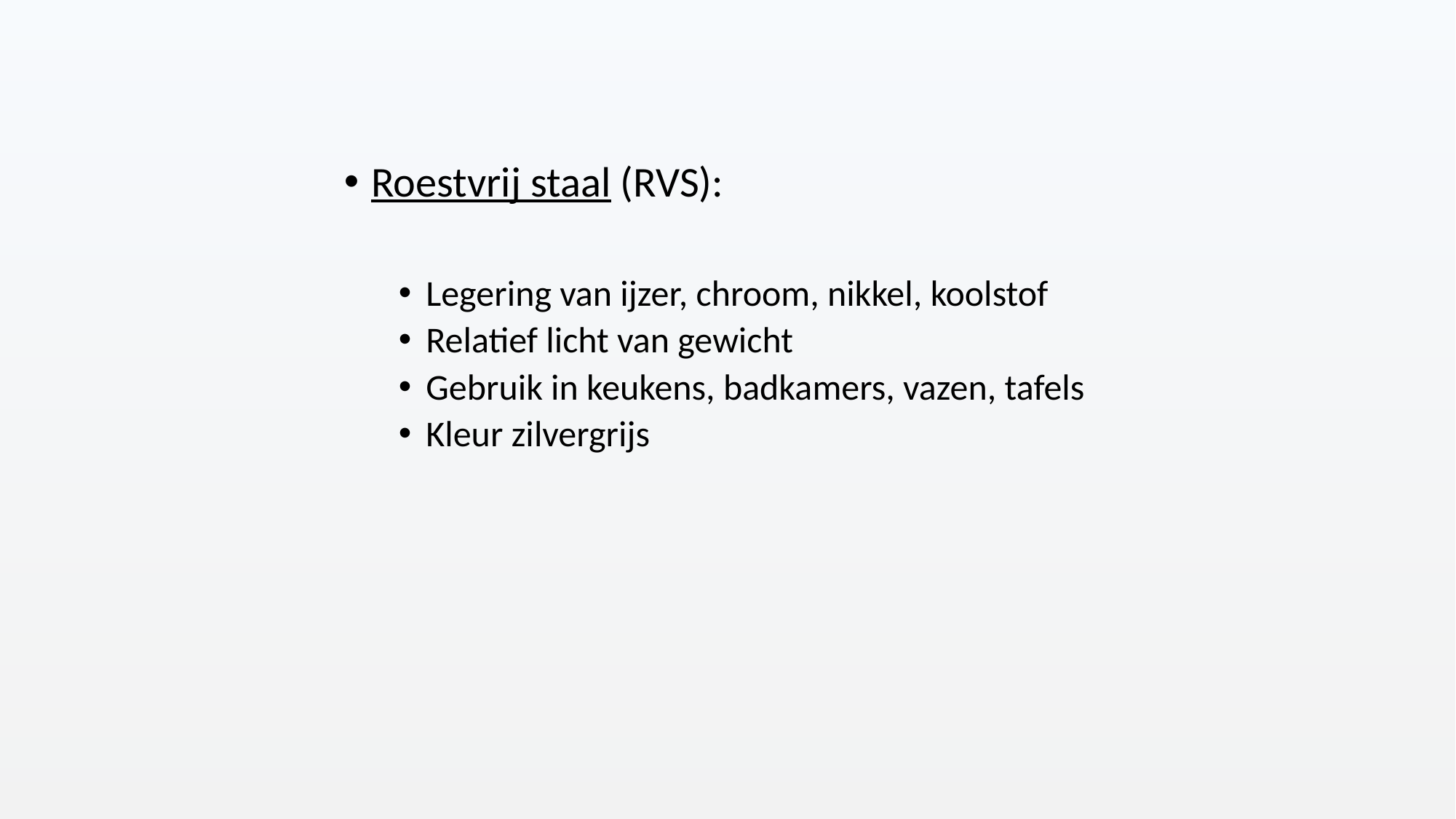

Roestvrij staal (RVS):

Legering van ijzer, chroom, nikkel, koolstof
Relatief licht van gewicht
Gebruik in keukens, badkamers, vazen, tafels
Kleur zilvergrijs